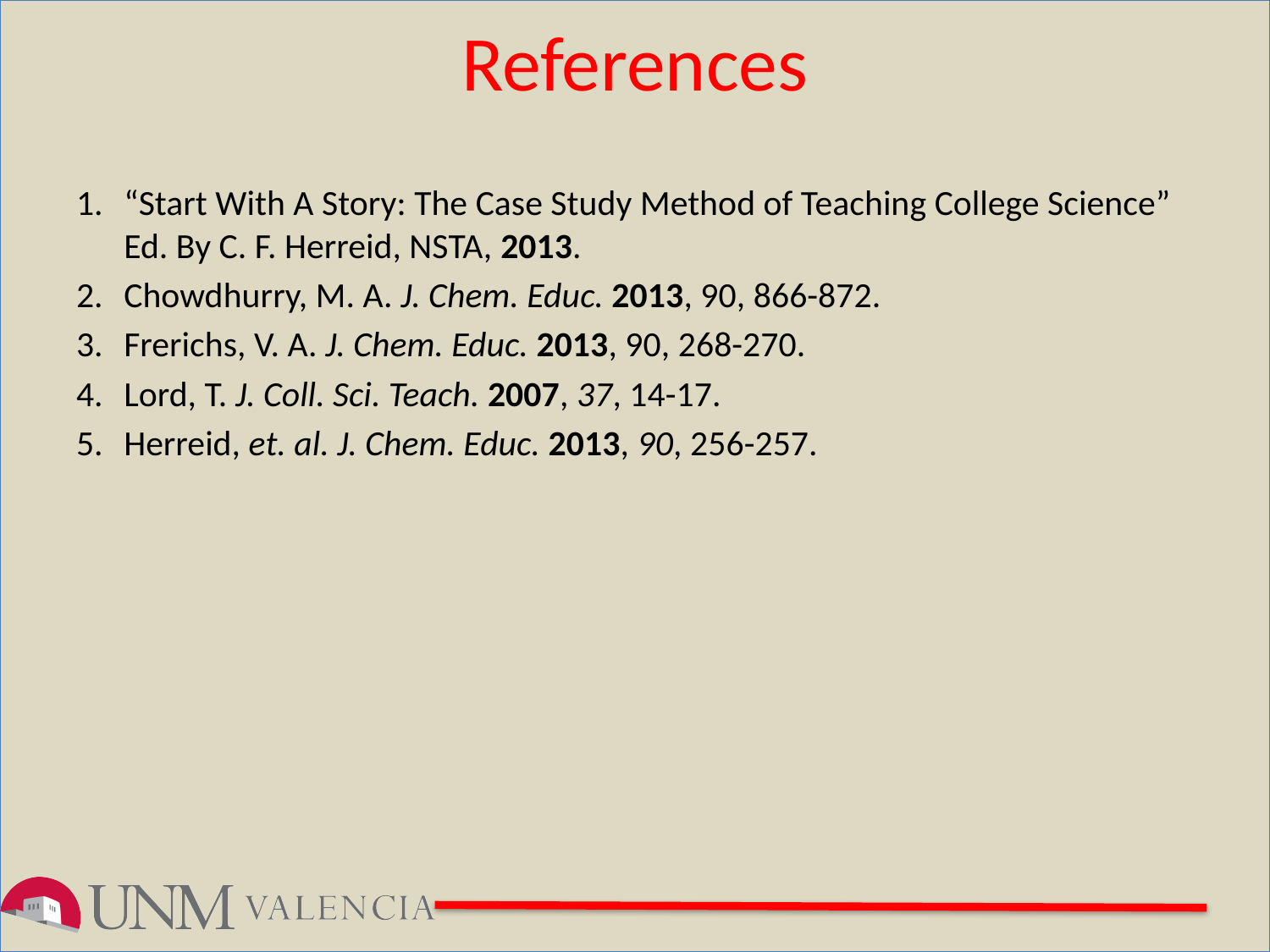

# References

“Start With A Story: The Case Study Method of Teaching College Science” Ed. By C. F. Herreid, NSTA, 2013.
Chowdhurry, M. A. J. Chem. Educ. 2013, 90, 866-872.
Frerichs, V. A. J. Chem. Educ. 2013, 90, 268-270.
Lord, T. J. Coll. Sci. Teach. 2007, 37, 14-17.
Herreid, et. al. J. Chem. Educ. 2013, 90, 256-257.